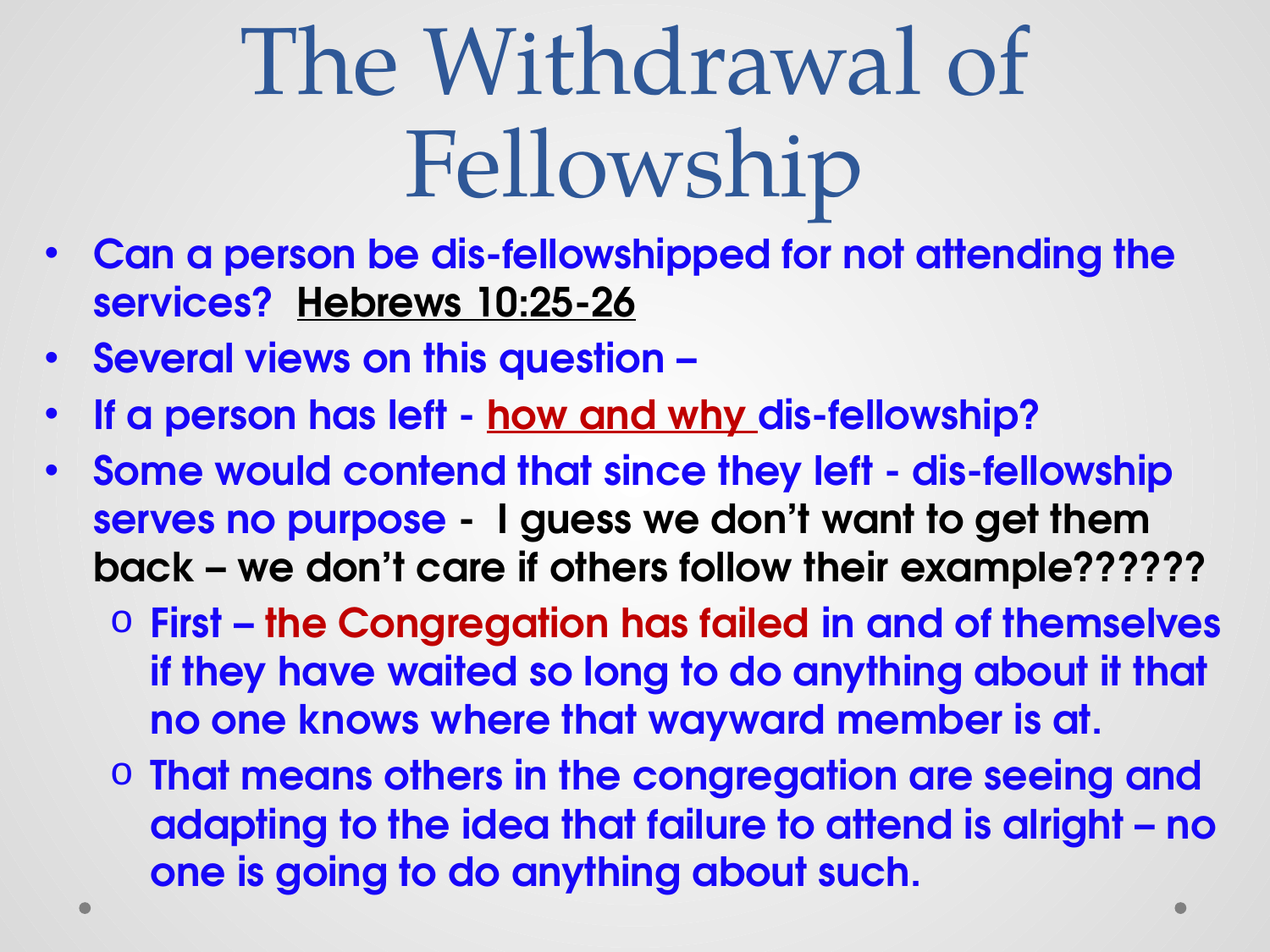

# The Withdrawal of Fellowship
Can a person be dis-fellowshipped for not attending the services?  Hebrews 10:25-26
Several views on this question –
If a person has left - how and why dis-fellowship?
Some would contend that since they left - dis-fellowship serves no purpose -  I guess we don’t want to get them back – we don’t care if others follow their example??????
First – the Congregation has failed in and of themselves if they have waited so long to do anything about it that  no one knows where that wayward member is at.
That means others in the congregation are seeing and adapting to the idea that failure to attend is alright – no one is going to do anything about such.